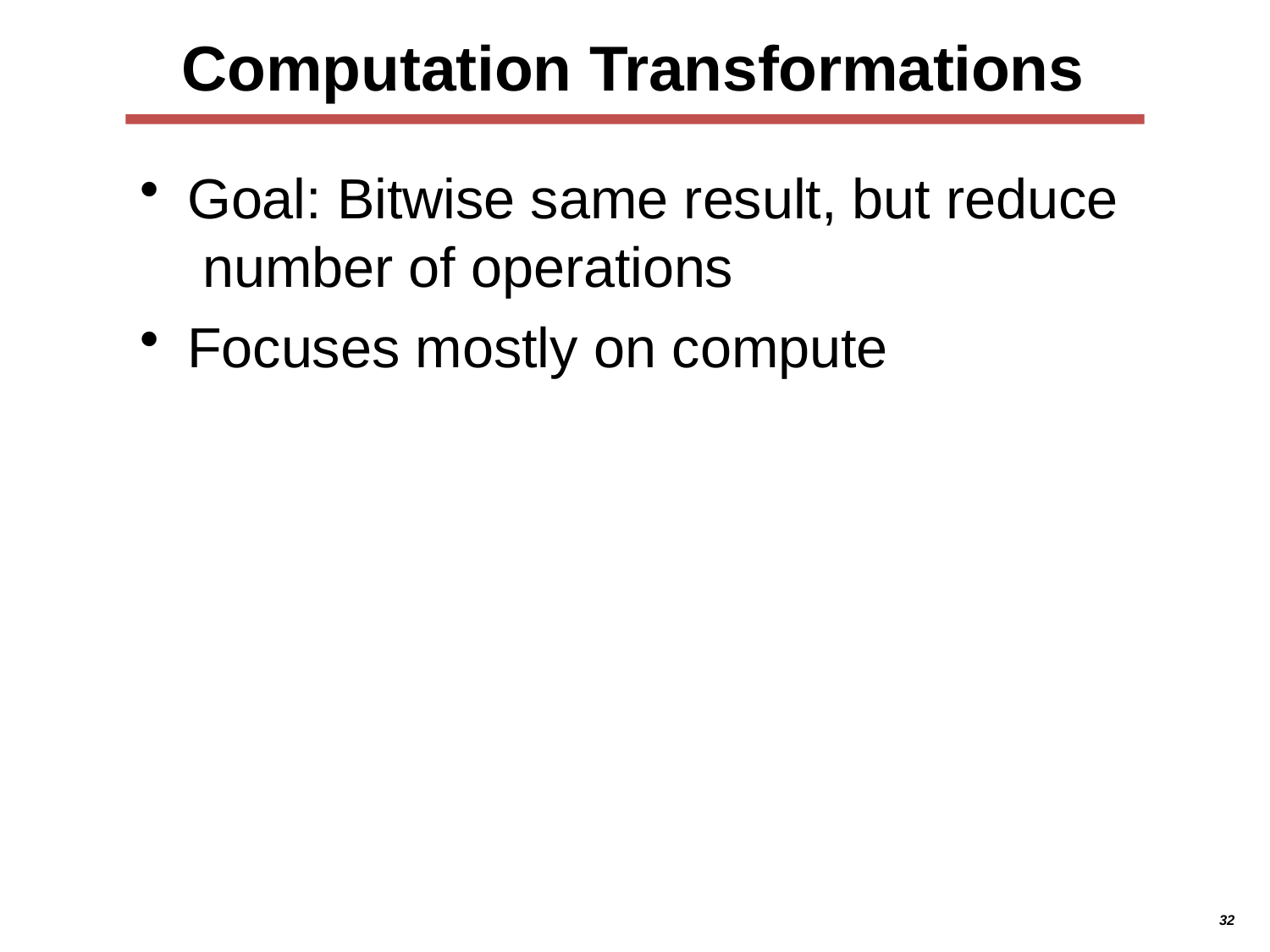

# Computation Transformations
Goal: Bitwise same result, but reduce  number of operations
Focuses mostly on compute
32